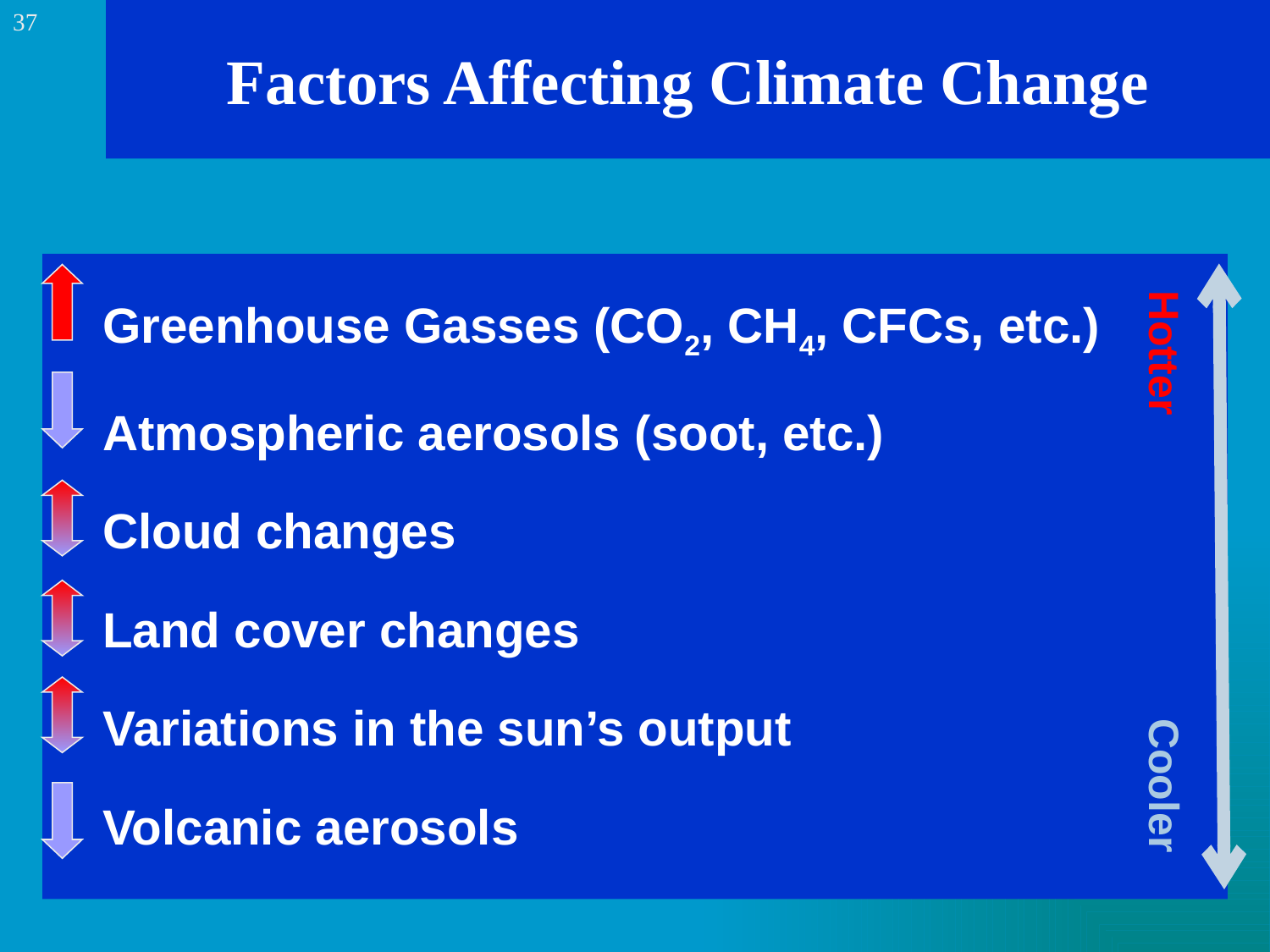

37
# Factors Affecting Climate Change
Greenhouse Gasses (CO2, CH4, CFCs, etc.)
Atmospheric aerosols (soot, etc.)
Cloud changes
Land cover changes
Variations in the sun’s output
Volcanic aerosols
Hotter		       	    Cooler